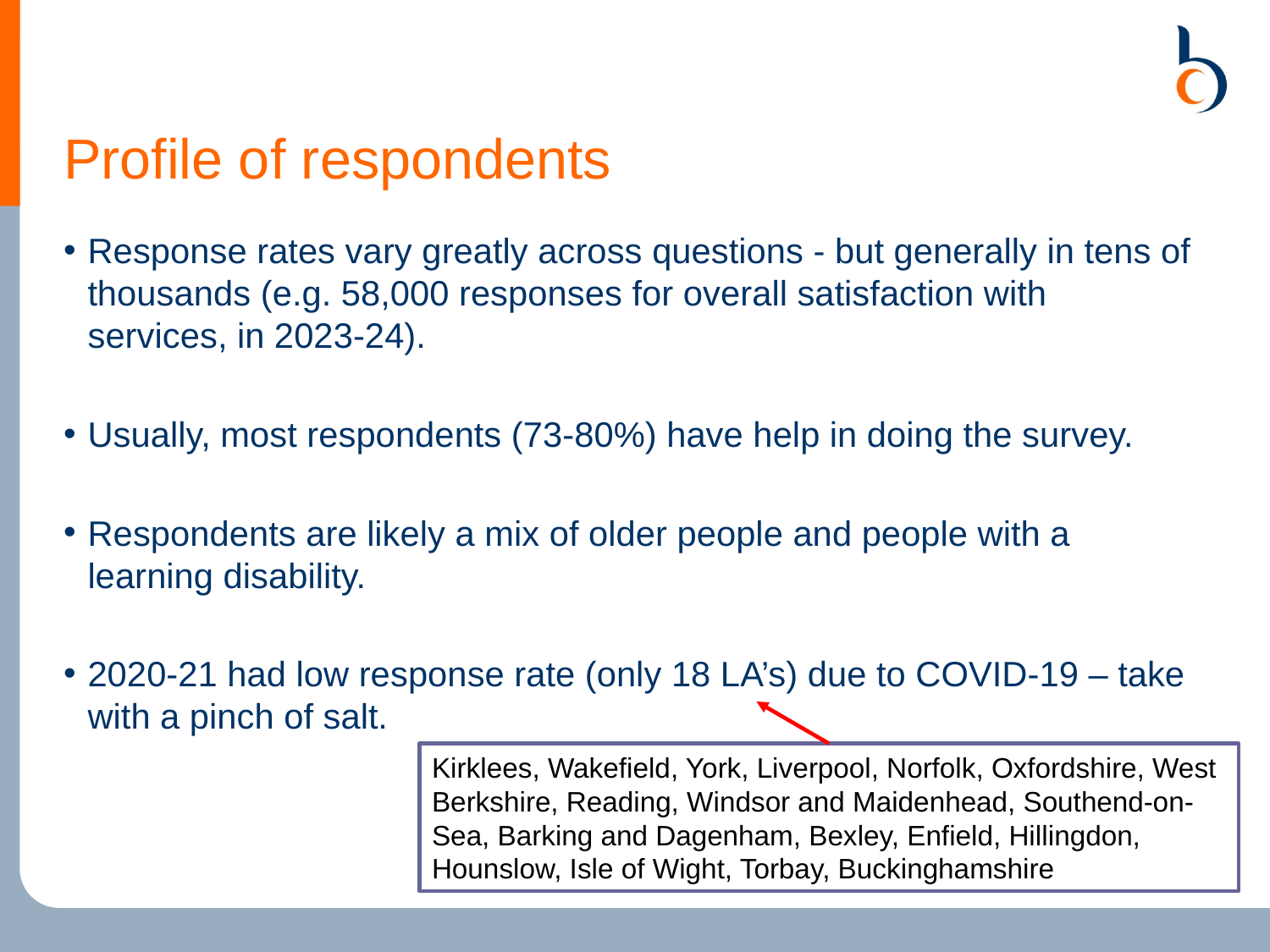

# Profile of respondents
Response rates vary greatly across questions - but generally in tens of thousands (e.g. 58,000 responses for overall satisfaction with services, in 2023-24).

Usually, most respondents (73-80%) have help in doing the survey.

Respondents are likely a mix of older people and people with a learning disability.

2020-21 had low response rate (only 18 LA’s) due to COVID-19 – take with a pinch of salt.

Kirklees, Wakefield, York, Liverpool, Norfolk, Oxfordshire, West Berkshire, Reading, Windsor and Maidenhead, Southend-on-Sea, Barking and Dagenham, Bexley, Enfield, Hillingdon, Hounslow, Isle of Wight, Torbay, Buckinghamshire